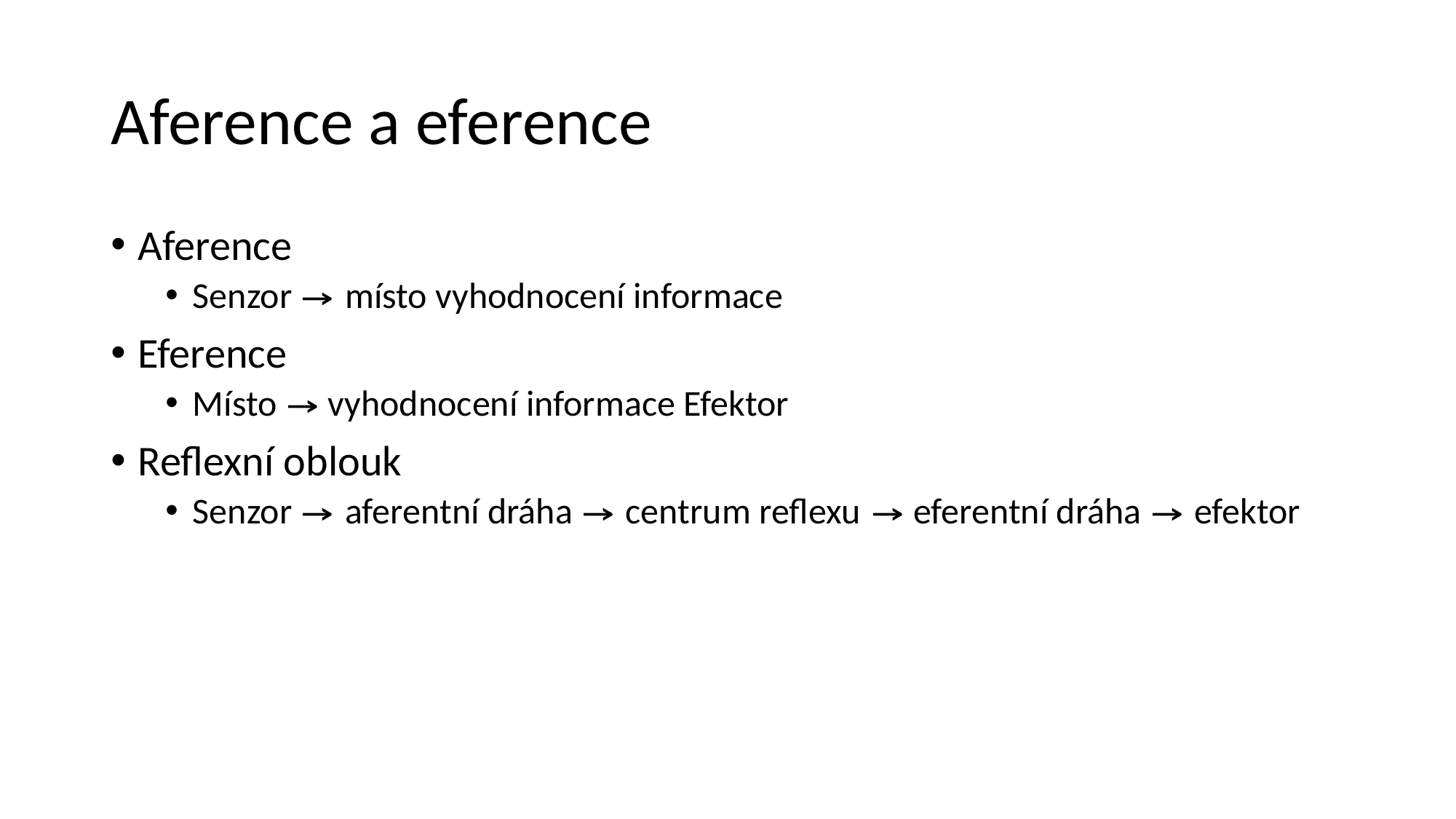

# Aference a eference
Aference
Senzor → místo vyhodnocení informace
Eference
Místo → vyhodnocení informace Efektor
Reflexní oblouk
Senzor → aferentní dráha → centrum reflexu → eferentní dráha → efektor